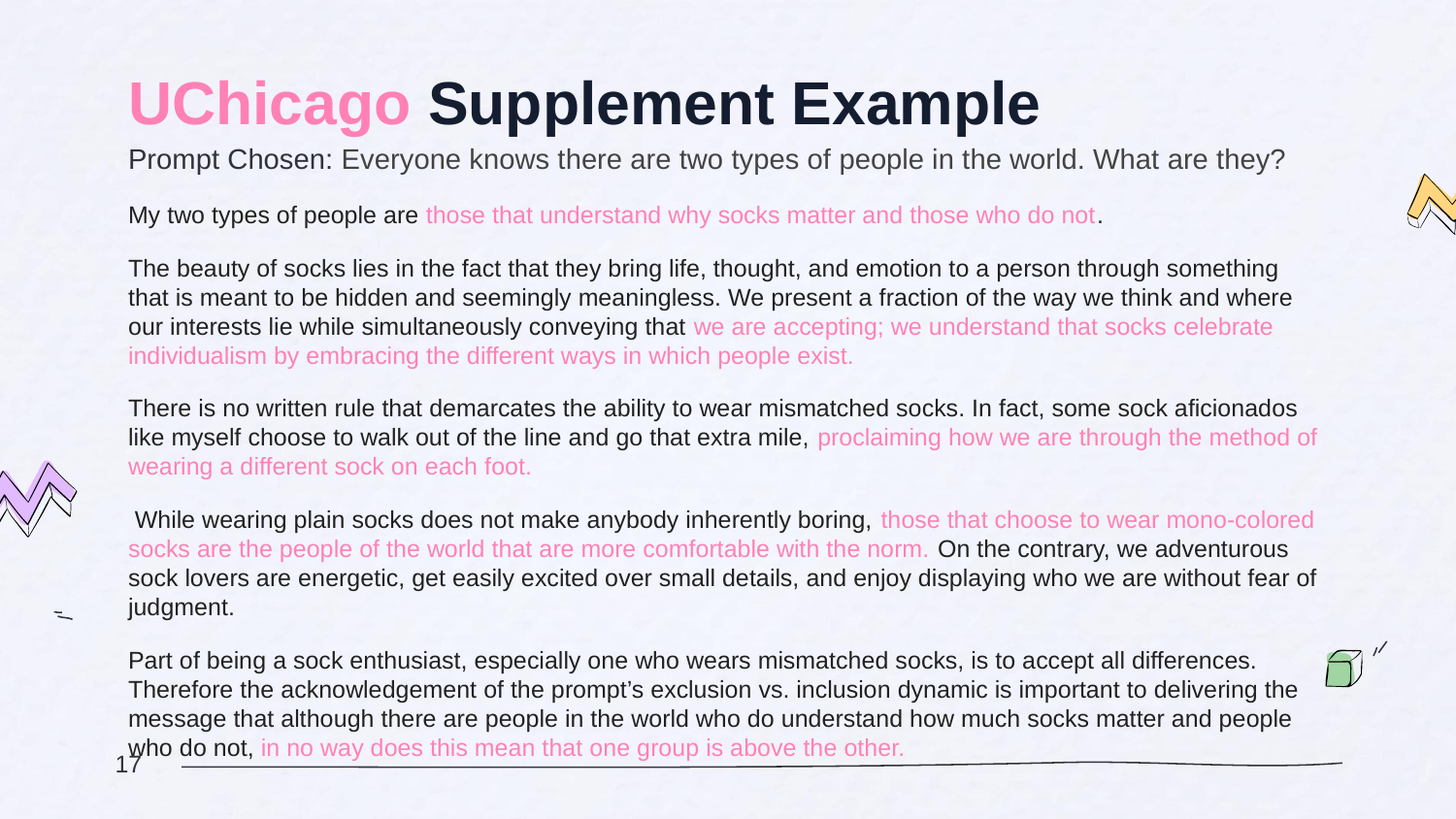

# UChicago Supplement Example
Prompt Chosen: Everyone knows there are two types of people in the world. What are they?
My two types of people are those that understand why socks matter and those who do not.
The beauty of socks lies in the fact that they bring life, thought, and emotion to a person through something that is meant to be hidden and seemingly meaningless. We present a fraction of the way we think and where our interests lie while simultaneously conveying that we are accepting; we understand that socks celebrate individualism by embracing the different ways in which people exist.
There is no written rule that demarcates the ability to wear mismatched socks. In fact, some sock aficionados like myself choose to walk out of the line and go that extra mile, proclaiming how we are through the method of wearing a different sock on each foot.
 While wearing plain socks does not make anybody inherently boring, those that choose to wear mono-colored socks are the people of the world that are more comfortable with the norm. On the contrary, we adventurous sock lovers are energetic, get easily excited over small details, and enjoy displaying who we are without fear of judgment.
Part of being a sock enthusiast, especially one who wears mismatched socks, is to accept all differences. Therefore the acknowledgement of the prompt’s exclusion vs. inclusion dynamic is important to delivering the message that although there are people in the world who do understand how much socks matter and people who do not, in no way does this mean that one group is above the other.

17